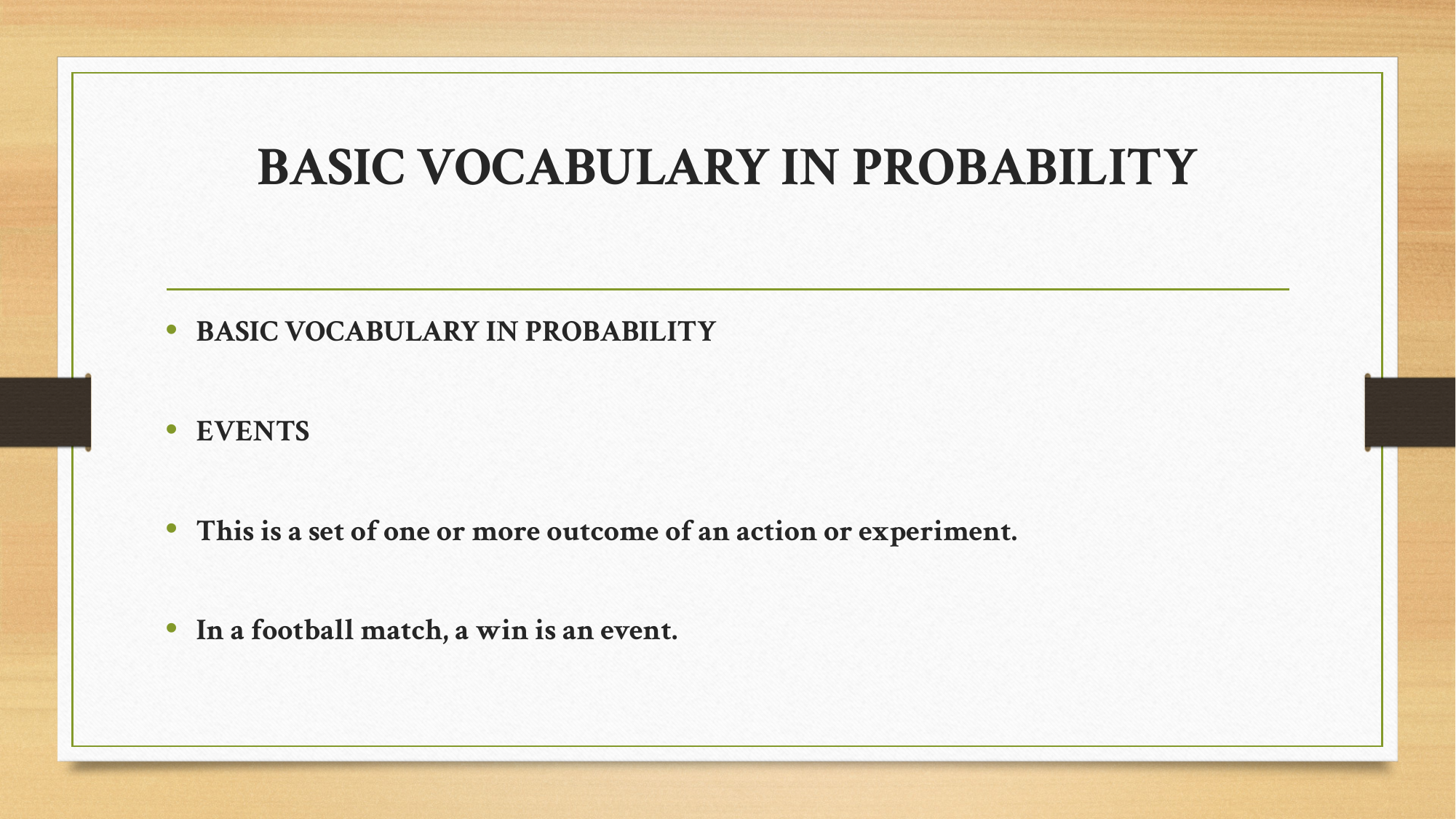

# BASIC VOCABULARY IN PROBABILITY
BASIC VOCABULARY IN PROBABILITY

EVENTS

This is a set of one or more outcome of an action or experiment.

In a football match, a win is an event.